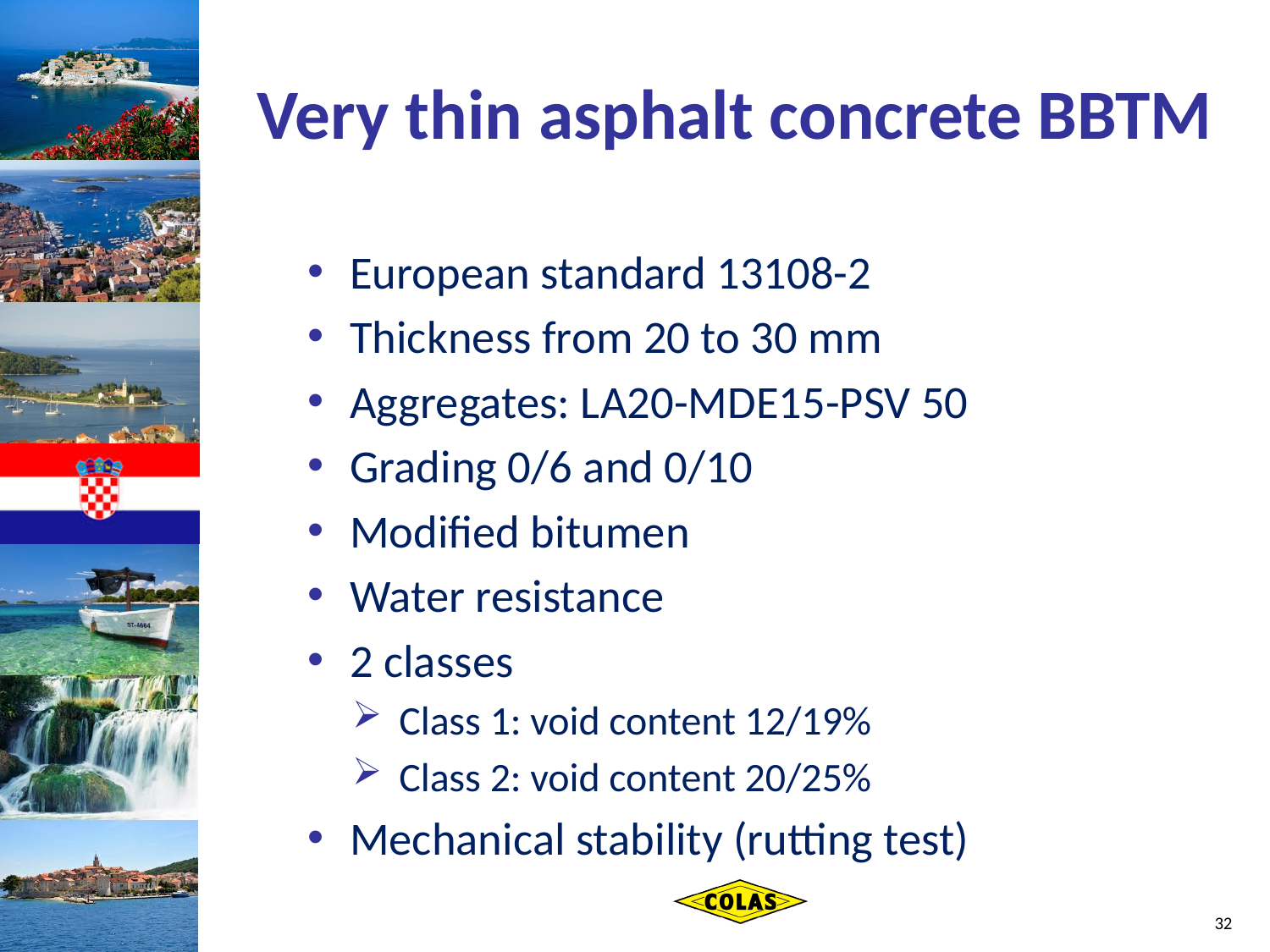

# Very thin asphalt concrete BBTM
European standard 13108-2
Thickness from 20 to 30 mm
Aggregates: LA20-MDE15-PSV 50
Grading 0/6 and 0/10
Modified bitumen
Water resistance
2 classes
Class 1: void content 12/19%
Class 2: void content 20/25%
Mechanical stability (rutting test)
32